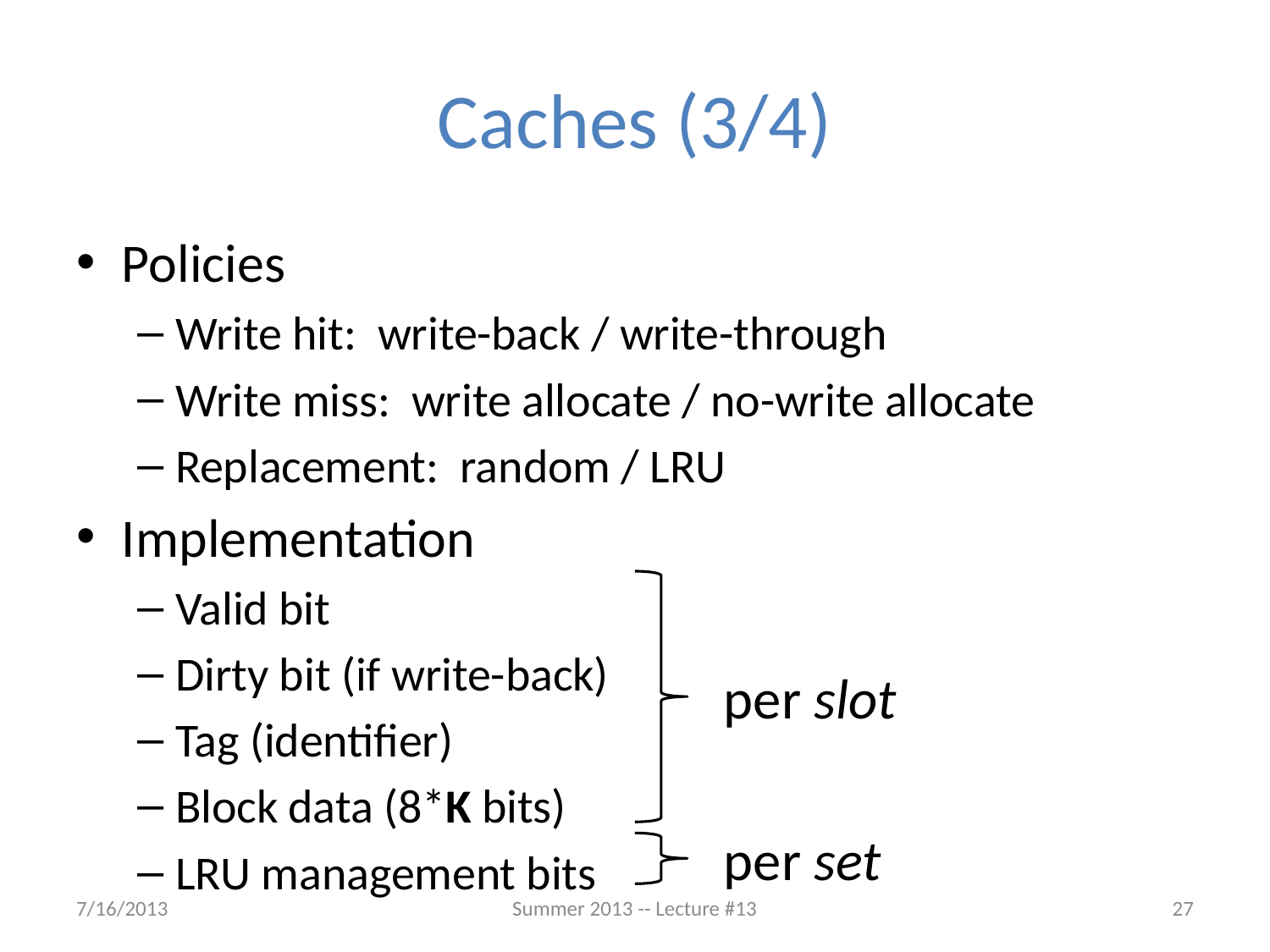

# Caches (3/4)
Policies
Write hit:  write-back / write-through
Write miss:  write allocate / no-write allocate
Replacement:  random / LRU
Implementation
Valid bit
Dirty bit (if write-back)
Tag (identifier)
Block data (8*K bits)
LRU management bits

per slot
per set

7/16/2013
Summer 2013 -- Lecture #13
27